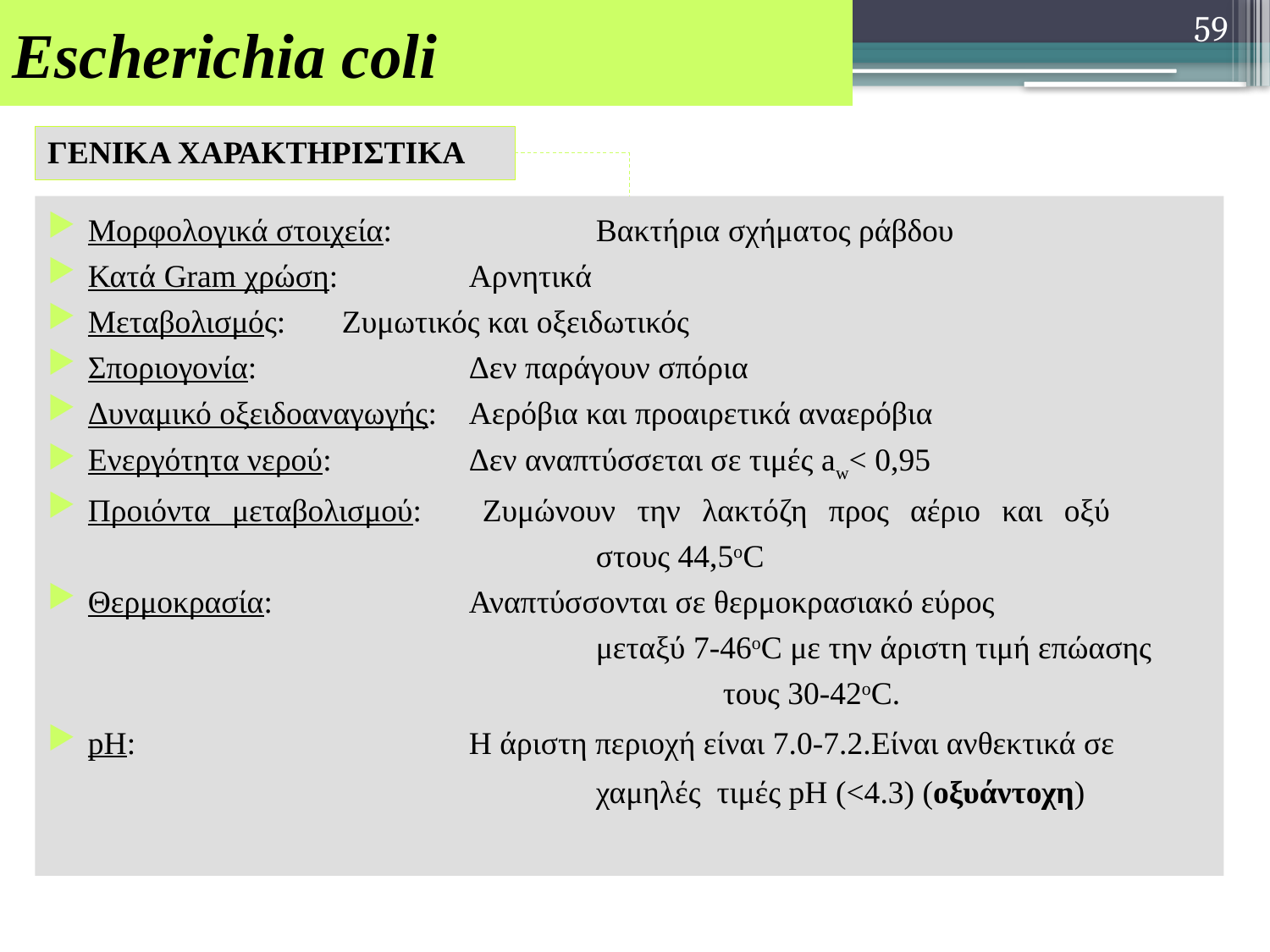

# Escherichia coli
59
ΓΕΝΙΚΑ ΧΑΡΑΚΤΗΡΙΣΤΙΚΑ
Μορφολογικά στοιχεία:		Βακτήρια σχήματος ράβδου
Κατά Gram χρώση:		Αρνητικά
Μεταβολισμός: 		Zυμωτικός και οξειδωτικός
Σποριογονία:			Δεν παράγουν σπόρια
Δυναμικό οξειδοαναγωγής: 	Αερόβια και προαιρετικά αναερόβια
Ενεργότητα νερού:		Δεν αναπτύσσεται σε τιμές aw< 0,95
Προιόντα μεταβολισμού:	Ζυμώνουν την λακτόζη προς αέριο και οξύ 					στους 44,5οC
Θερμοκρασία:			Αναπτύσσονται σε θερμοκρασιακό εύρος 					μεταξύ 7-46οC με την άριστη τιμή επώασης 					τους 30-42οC.
pH:			Η άριστη περιοχή είναι 7.0-7.2.Είναι ανθεκτικά σε 				χαμηλές  τιμές pH (<4.3) (οξυάντοχη)